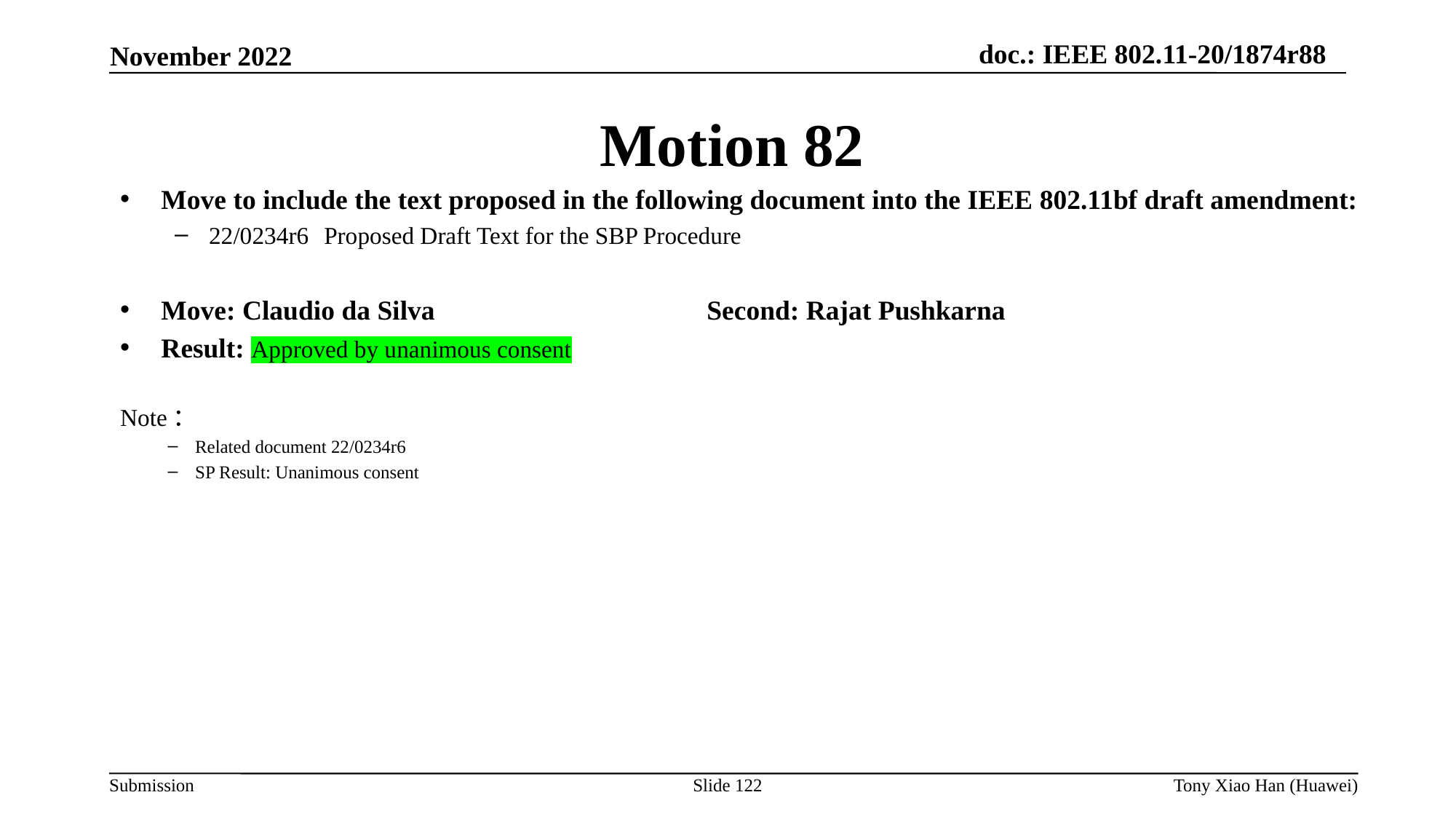

Motion 82

Move to include the text proposed in the following document into the IEEE 802.11bf draft amendment:
22/0234r6	 Proposed Draft Text for the SBP Procedure

Move: Claudio da Silva 			Second: Rajat Pushkarna
Result: Approved by unanimous consent

Note：
Related document 22/0234r6
SP Result: Unanimous consent